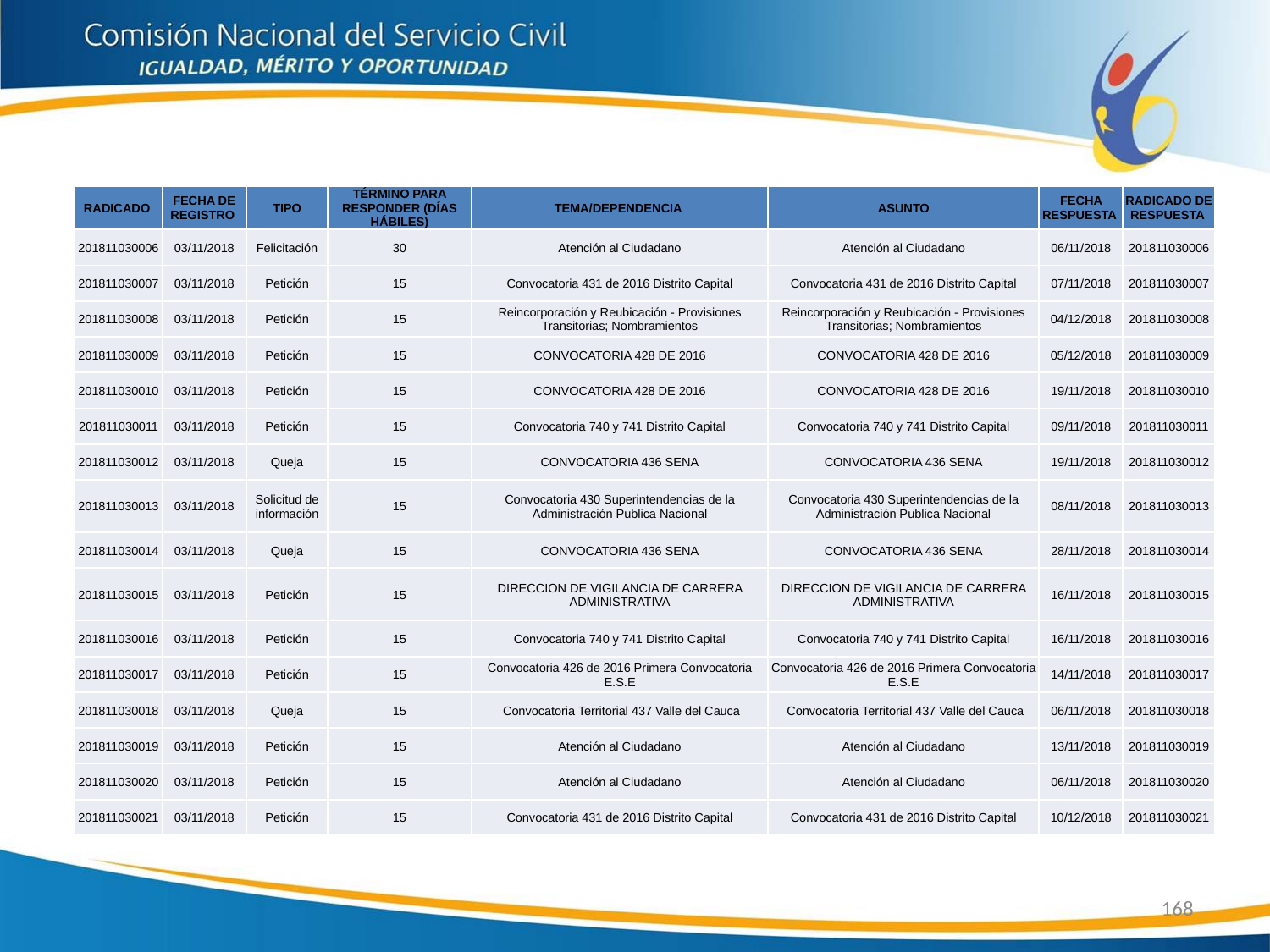

| RADICADO | FECHA DE REGISTRO | TIPO | TÉRMINO PARA RESPONDER (DÍAS HÁBILES) | TEMA/DEPENDENCIA | ASUNTO | FECHA RESPUESTA | RADICADO DE RESPUESTA |
| --- | --- | --- | --- | --- | --- | --- | --- |
| 201811030006 | 03/11/2018 | Felicitación | 30 | Atención al Ciudadano | Atención al Ciudadano | 06/11/2018 | 201811030006 |
| 201811030007 | 03/11/2018 | Petición | 15 | Convocatoria 431 de 2016 Distrito Capital | Convocatoria 431 de 2016 Distrito Capital | 07/11/2018 | 201811030007 |
| 201811030008 | 03/11/2018 | Petición | 15 | Reincorporación y Reubicación - Provisiones Transitorias; Nombramientos | Reincorporación y Reubicación - Provisiones Transitorias; Nombramientos | 04/12/2018 | 201811030008 |
| 201811030009 | 03/11/2018 | Petición | 15 | CONVOCATORIA 428 DE 2016 | CONVOCATORIA 428 DE 2016 | 05/12/2018 | 201811030009 |
| 201811030010 | 03/11/2018 | Petición | 15 | CONVOCATORIA 428 DE 2016 | CONVOCATORIA 428 DE 2016 | 19/11/2018 | 201811030010 |
| 201811030011 | 03/11/2018 | Petición | 15 | Convocatoria 740 y 741 Distrito Capital | Convocatoria 740 y 741 Distrito Capital | 09/11/2018 | 201811030011 |
| 201811030012 | 03/11/2018 | Queja | 15 | CONVOCATORIA 436 SENA | CONVOCATORIA 436 SENA | 19/11/2018 | 201811030012 |
| 201811030013 | 03/11/2018 | Solicitud de información | 15 | Convocatoria 430 Superintendencias de la Administración Publica Nacional | Convocatoria 430 Superintendencias de la Administración Publica Nacional | 08/11/2018 | 201811030013 |
| 201811030014 | 03/11/2018 | Queja | 15 | CONVOCATORIA 436 SENA | CONVOCATORIA 436 SENA | 28/11/2018 | 201811030014 |
| 201811030015 | 03/11/2018 | Petición | 15 | DIRECCION DE VIGILANCIA DE CARRERA ADMINISTRATIVA | DIRECCION DE VIGILANCIA DE CARRERA ADMINISTRATIVA | 16/11/2018 | 201811030015 |
| 201811030016 | 03/11/2018 | Petición | 15 | Convocatoria 740 y 741 Distrito Capital | Convocatoria 740 y 741 Distrito Capital | 16/11/2018 | 201811030016 |
| 201811030017 | 03/11/2018 | Petición | 15 | Convocatoria 426 de 2016 Primera Convocatoria E.S.E | Convocatoria 426 de 2016 Primera Convocatoria E.S.E | 14/11/2018 | 201811030017 |
| 201811030018 | 03/11/2018 | Queja | 15 | Convocatoria Territorial 437 Valle del Cauca | Convocatoria Territorial 437 Valle del Cauca | 06/11/2018 | 201811030018 |
| 201811030019 | 03/11/2018 | Petición | 15 | Atención al Ciudadano | Atención al Ciudadano | 13/11/2018 | 201811030019 |
| 201811030020 | 03/11/2018 | Petición | 15 | Atención al Ciudadano | Atención al Ciudadano | 06/11/2018 | 201811030020 |
| 201811030021 | 03/11/2018 | Petición | 15 | Convocatoria 431 de 2016 Distrito Capital | Convocatoria 431 de 2016 Distrito Capital | 10/12/2018 | 201811030021 |
168